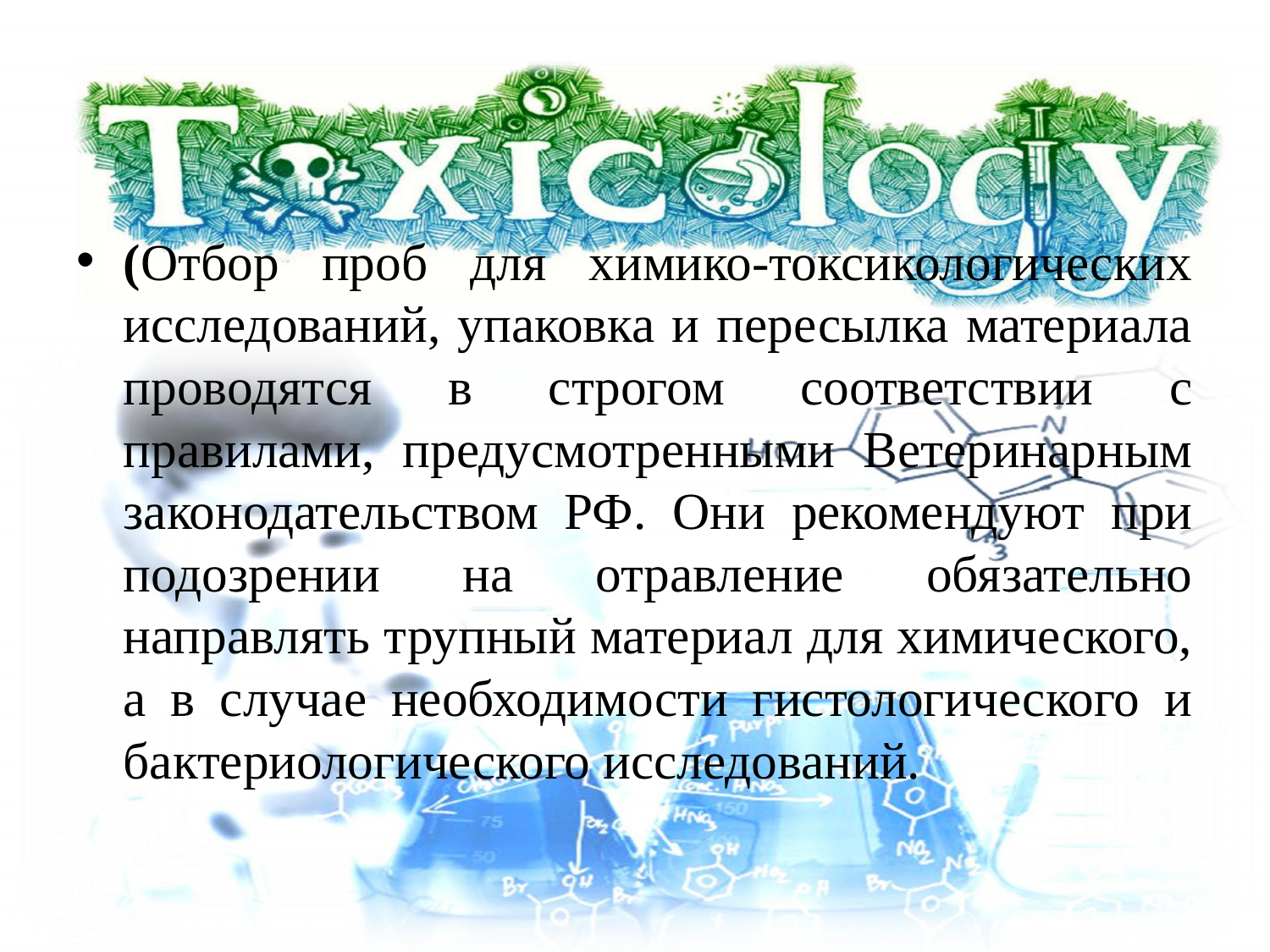

(Отбор проб для химико-токсикологических исследований, упаковка и пересылка материала проводятся в строгом соответствии с правилами, предусмотренными Ветеринарным законодательством РФ. Они рекомендуют при подозрении на отравление обязательно направлять трупный материал для химического, а в случае необходимости гистологического и бактериологического исследований.